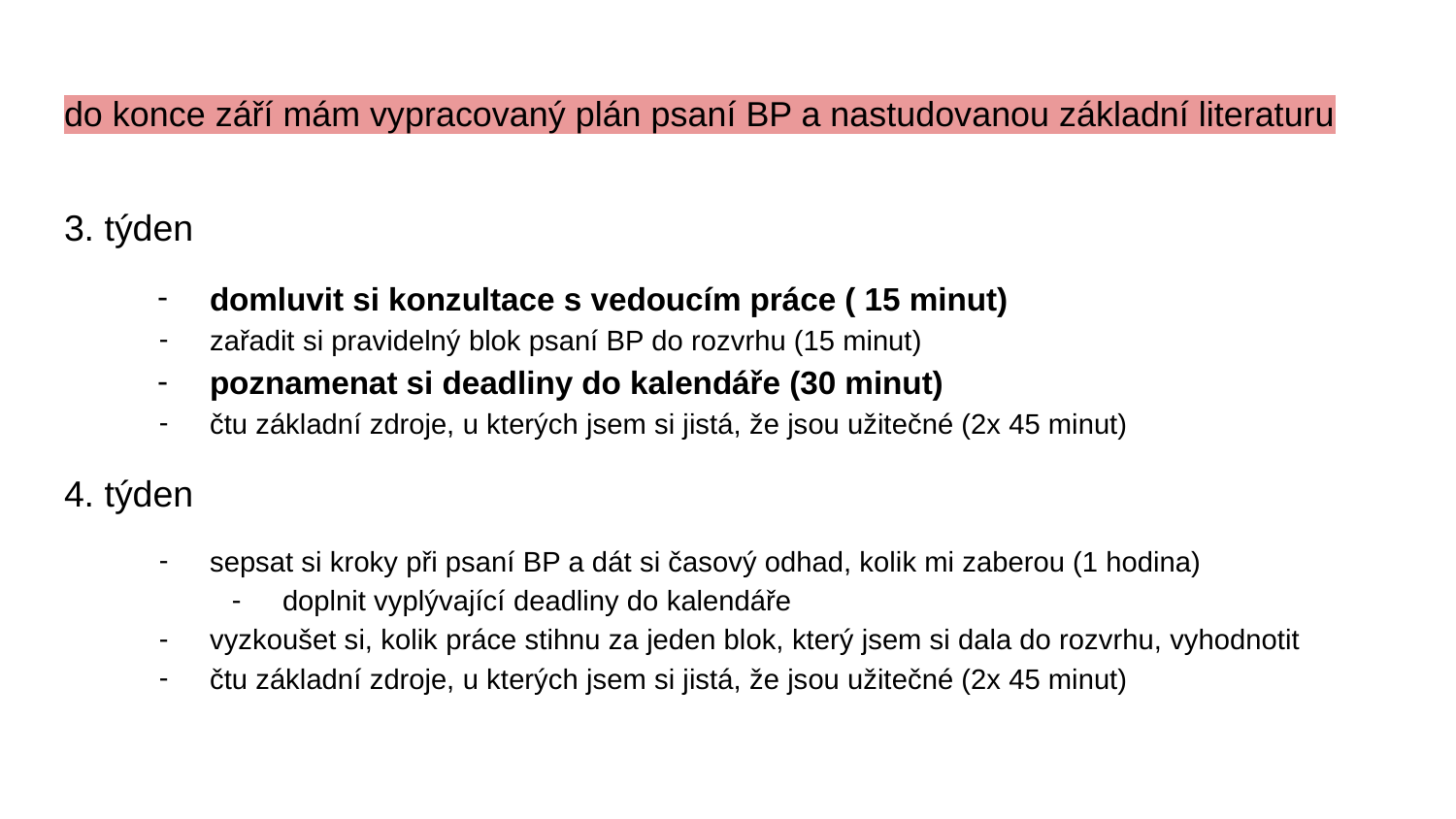

# do konce září mám vypracovaný plán psaní BP a nastudovanou základní literaturu
3. týden
domluvit si konzultace s vedoucím práce ( 15 minut)
zařadit si pravidelný blok psaní BP do rozvrhu (15 minut)
poznamenat si deadliny do kalendáře (30 minut)
čtu základní zdroje, u kterých jsem si jistá, že jsou užitečné (2x 45 minut)
4. týden
sepsat si kroky při psaní BP a dát si časový odhad, kolik mi zaberou (1 hodina)
doplnit vyplývající deadliny do kalendáře
vyzkoušet si, kolik práce stihnu za jeden blok, který jsem si dala do rozvrhu, vyhodnotit
čtu základní zdroje, u kterých jsem si jistá, že jsou užitečné (2x 45 minut)